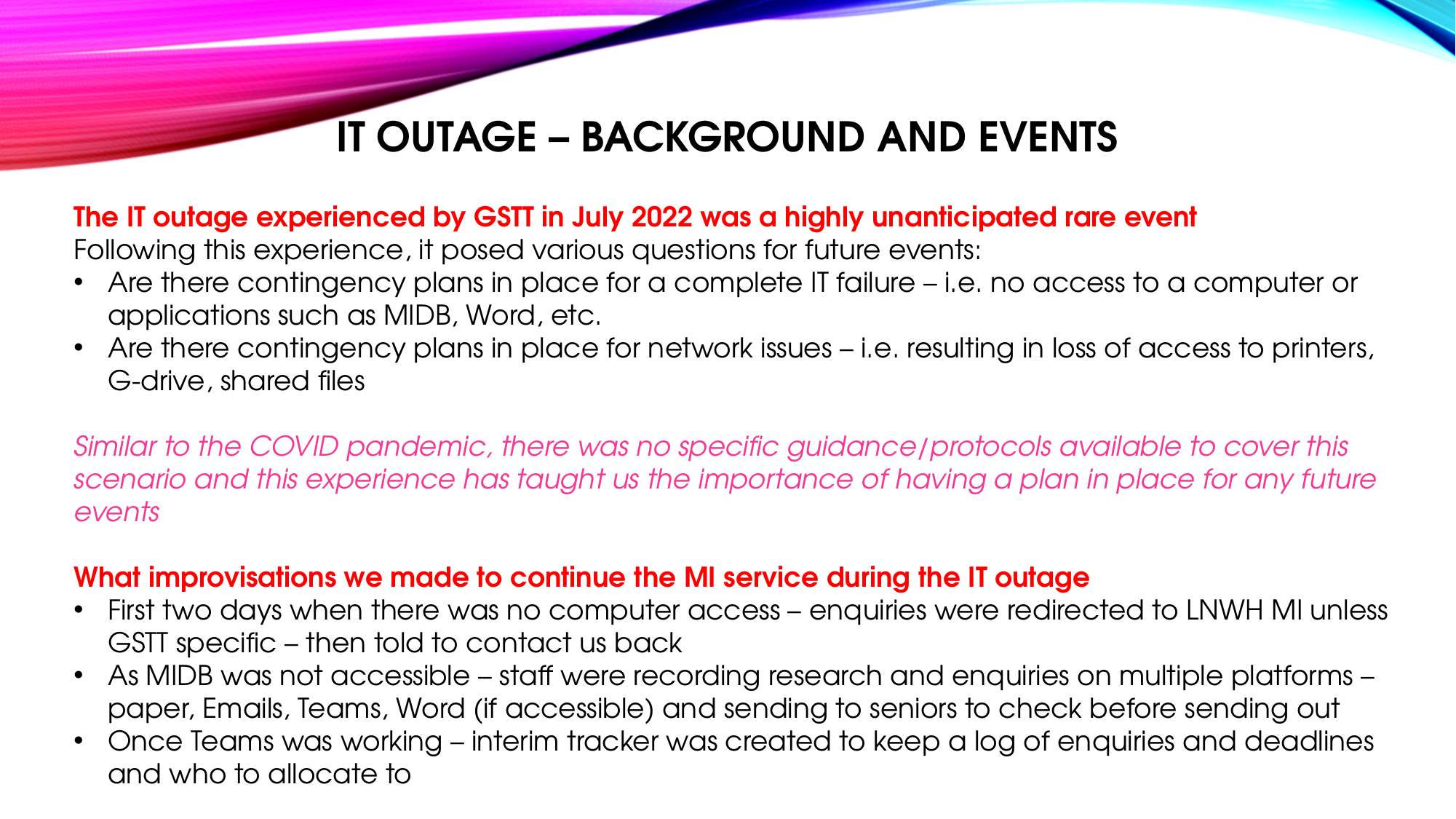

# IT Outage – Background and events
The IT outage experienced by GSTT in July 2022 was a highly unanticipated rare event
Following this experience, it posed various questions for future events:
Are there contingency plans in place for a complete IT failure – i.e. no access to a computer or applications such as MIDB, Word, etc.
Are there contingency plans in place for network issues – i.e. resulting in loss of access to printers, G-drive, shared files

Similar to the COVID pandemic, there was no specific guidance/protocols available to cover this scenario and this experience has taught us the importance of having a plan in place for any future events

What improvisations we made to continue the MI service during the IT outage
First two days when there was no computer access – enquiries were redirected to LNWH MI unless GSTT specific – then told to contact us back
As MIDB was not accessible – staff were recording research and enquiries on multiple platforms – paper, Emails, Teams, Word (if accessible) and sending to seniors to check before sending out
Once Teams was working – interim tracker was created to keep a log of enquiries and deadlines and who to allocate to